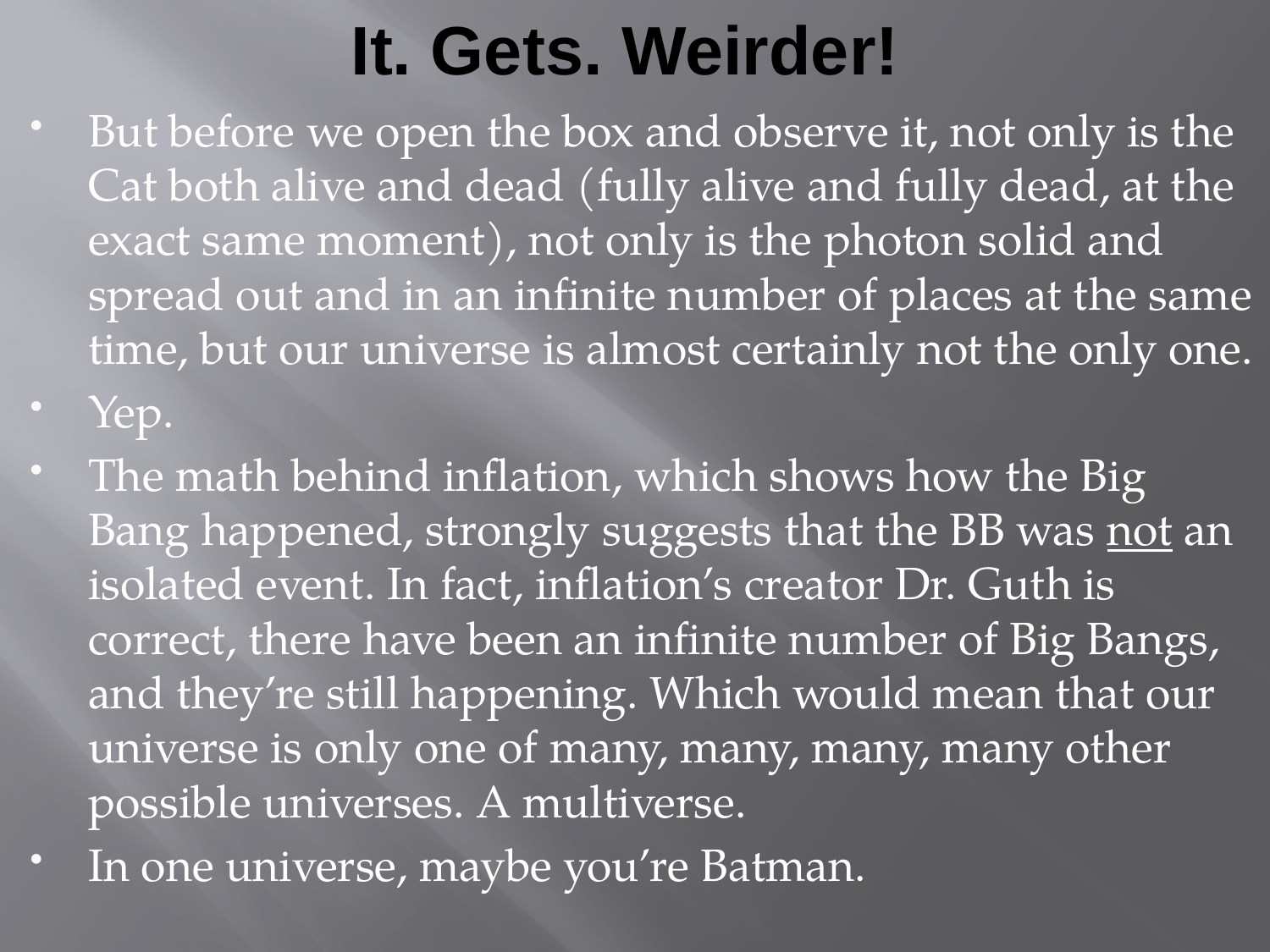

# It. Gets. Weirder!
But before we open the box and observe it, not only is the Cat both alive and dead (fully alive and fully dead, at the exact same moment), not only is the photon solid and spread out and in an infinite number of places at the same time, but our universe is almost certainly not the only one.
Yep.
The math behind inflation, which shows how the Big Bang happened, strongly suggests that the BB was not an isolated event. In fact, inflation’s creator Dr. Guth is correct, there have been an infinite number of Big Bangs, and they’re still happening. Which would mean that our universe is only one of many, many, many, many other possible universes. A multiverse.
In one universe, maybe you’re Batman.